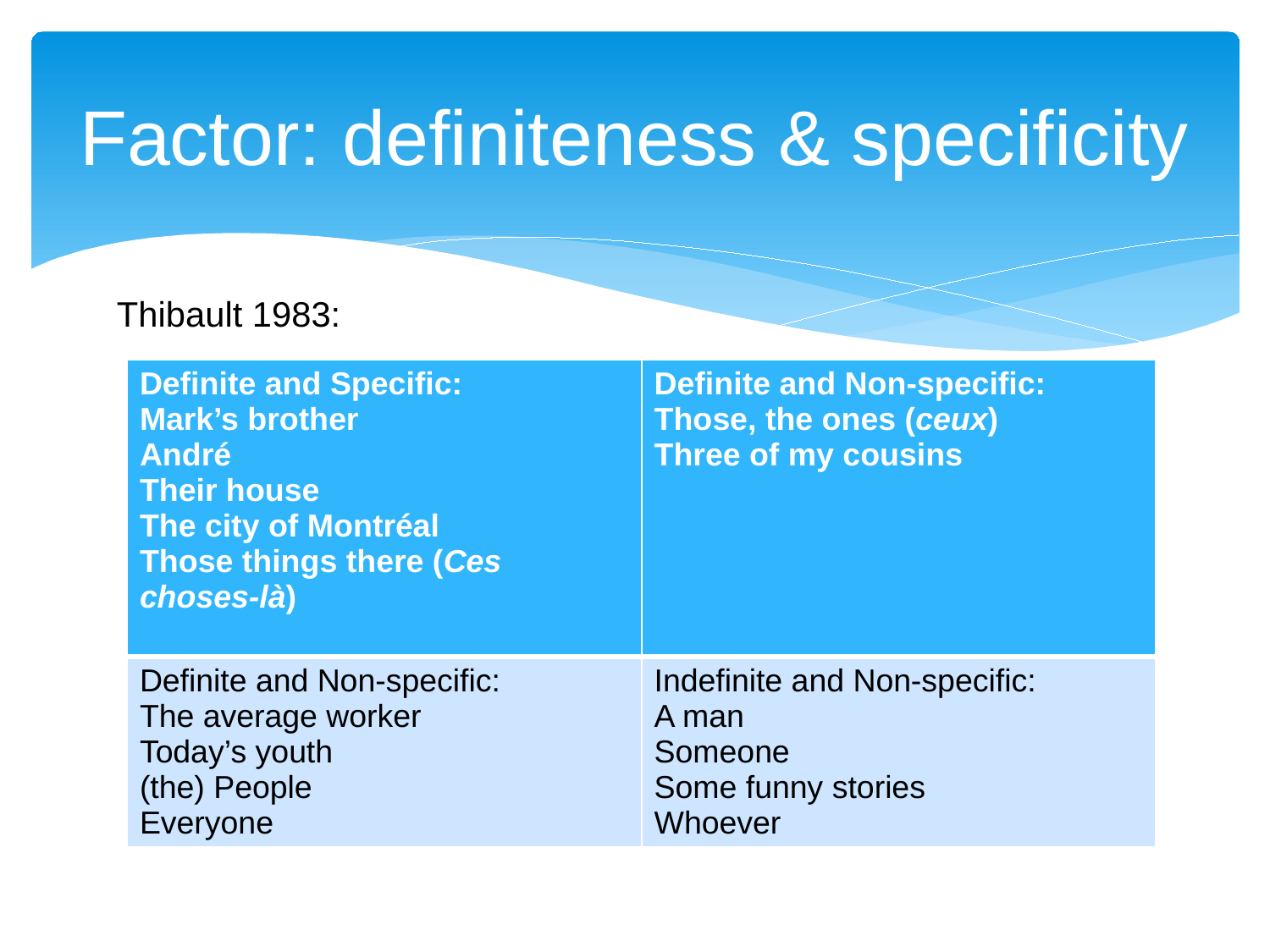

# Factor: definiteness & specificity
Thibault 1983:
| Definite and Specific: Mark’s brother André Their house The city of Montréal Those things there (Ces choses-là) | Definite and Non-specific: Those, the ones (ceux) Three of my cousins |
| --- | --- |
| Definite and Non-specific: The average worker Today’s youth (the) People Everyone | Indefinite and Non-specific: A man Someone Some funny stories Whoever |